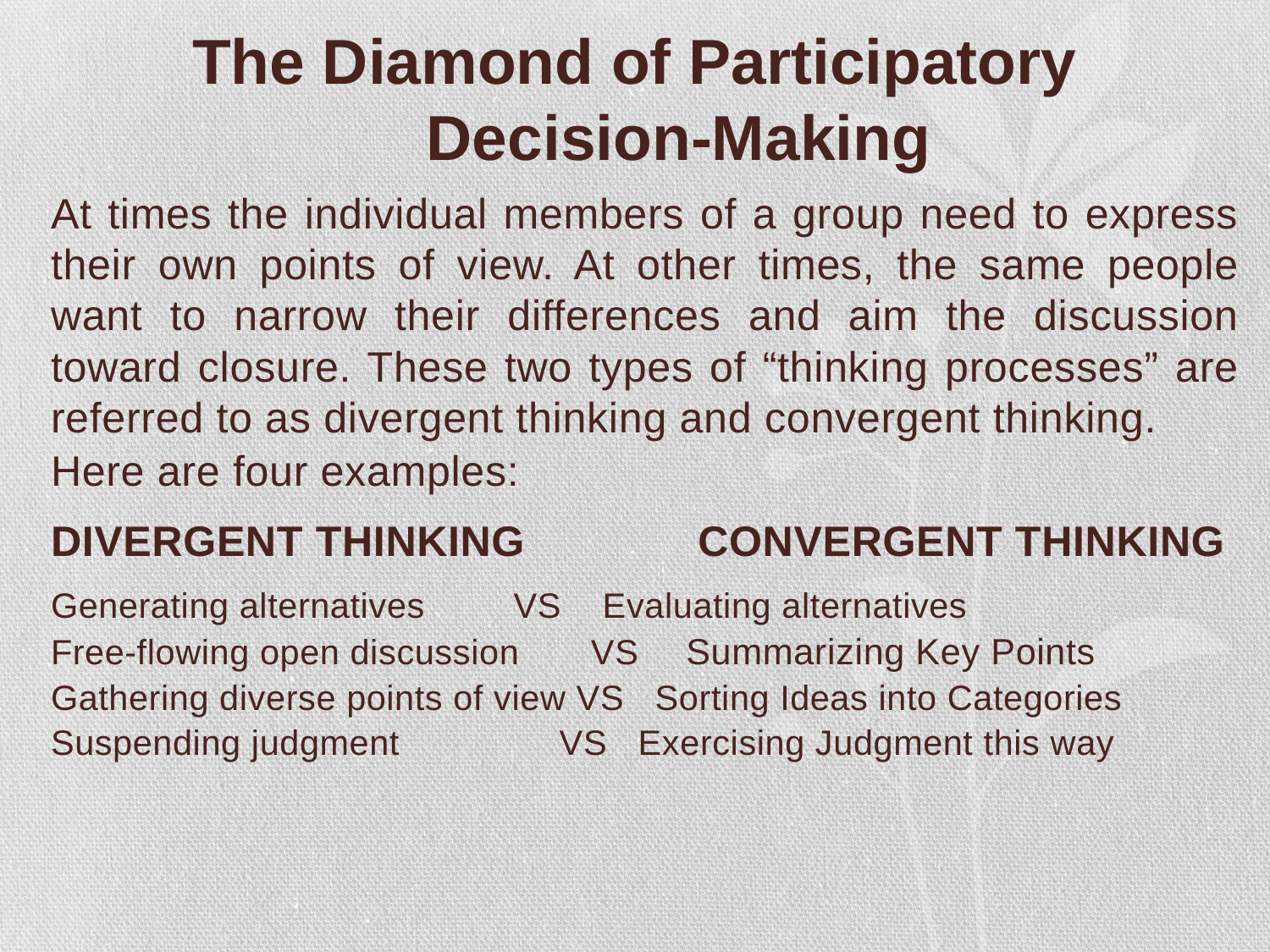

# The Diamond of Participatory Decision-Making
At times the individual members of a group need to express their own points of view. At other times, the same people want to narrow their differences and aim the discussion toward closure. These two types of “thinking processes” are referred to as divergent thinking and convergent thinking.
Here are four examples:

DIVERGENT THINKING              CONVERGENT THINKING

Generating alternatives	       VS    Evaluating alternatives
Free-flowing open discussion       VS	   Summarizing Key Points
Gathering diverse points of view VS   Sorting Ideas into Categories
Suspending judgment      	        VS   Exercising Judgment this way